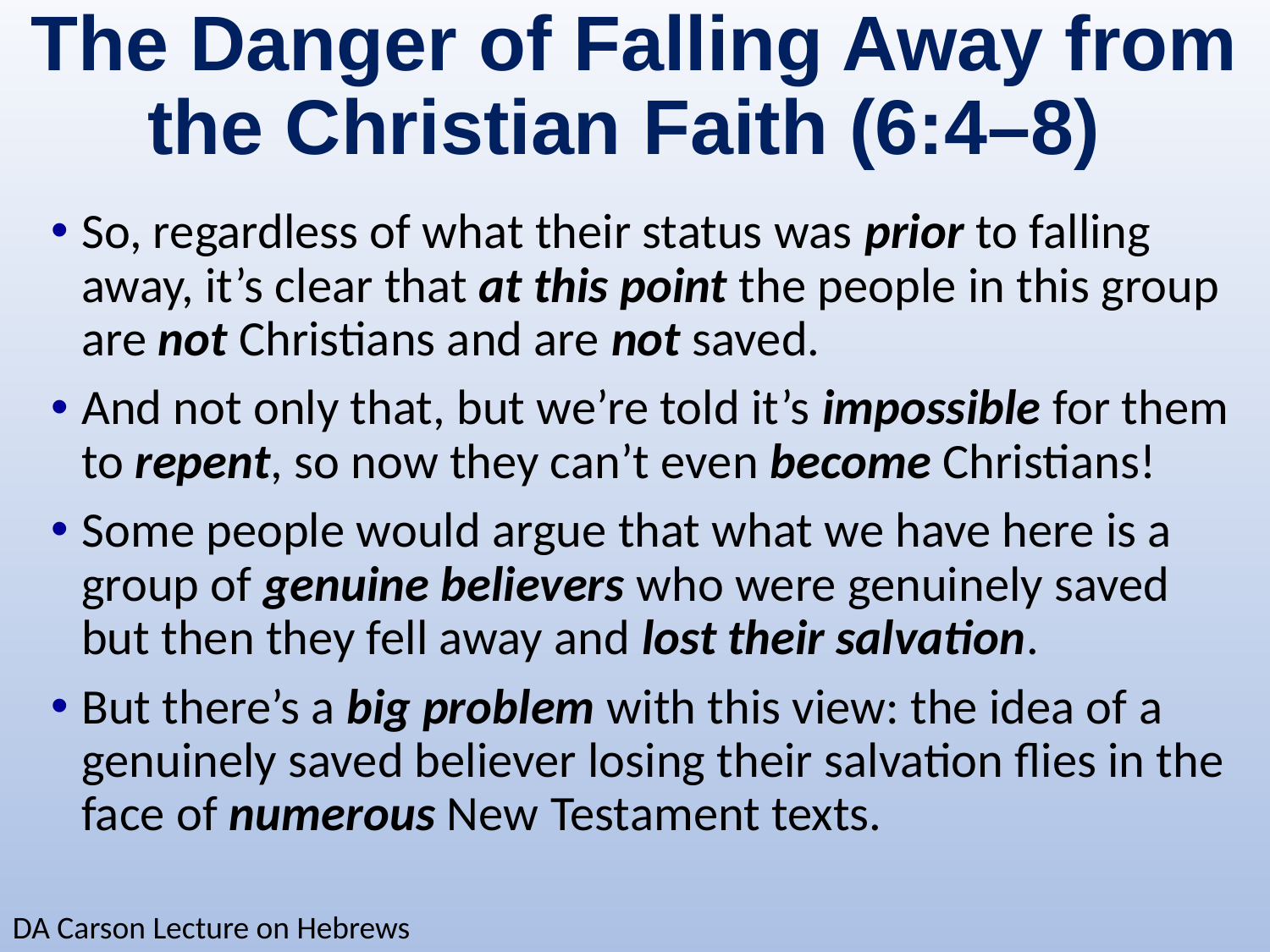

# The Danger of Falling Away from the Christian Faith (6:4–8)
So, regardless of what their status was prior to falling away, it’s clear that at this point the people in this group are not Christians and are not saved.
And not only that, but we’re told it’s impossible for them to repent, so now they can’t even become Christians!
Some people would argue that what we have here is a group of genuine believers who were genuinely saved but then they fell away and lost their salvation.
But there’s a big problem with this view: the idea of a genuinely saved believer losing their salvation flies in the face of numerous New Testament texts.
DA Carson Lecture on Hebrews